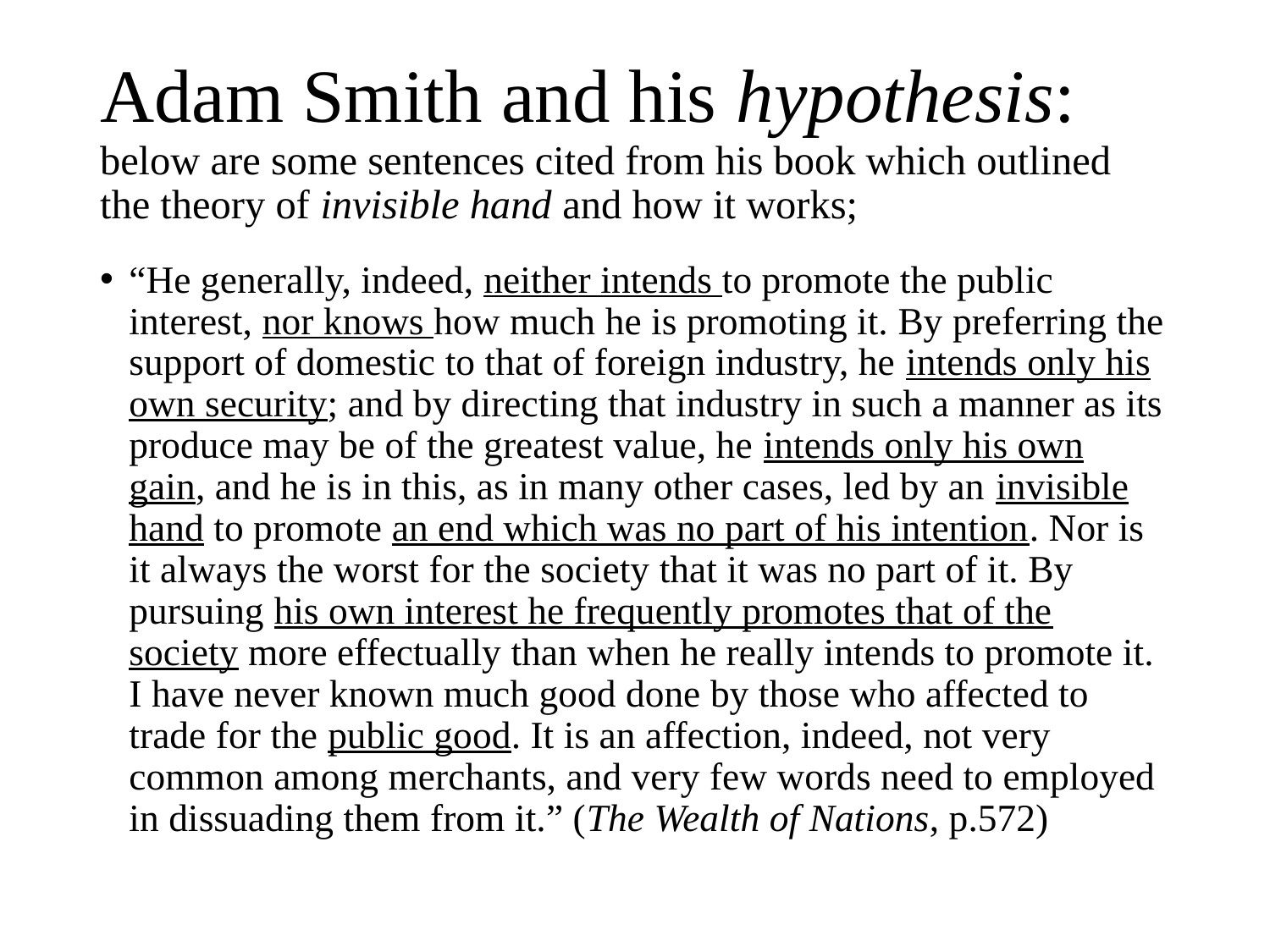

# Adam Smith and his hypothesis: below are some sentences cited from his book which outlined the theory of invisible hand and how it works;
“He generally, indeed, neither intends to promote the public interest, nor knows how much he is promoting it. By preferring the support of domestic to that of foreign industry, he intends only his own security; and by directing that industry in such a manner as its produce may be of the greatest value, he intends only his own gain, and he is in this, as in many other cases, led by an invisible hand to promote an end which was no part of his intention. Nor is it always the worst for the society that it was no part of it. By pursuing his own interest he frequently promotes that of the society more effectually than when he really intends to promote it. I have never known much good done by those who affected to trade for the public good. It is an affection, indeed, not very common among merchants, and very few words need to employed in dissuading them from it.” (The Wealth of Nations, p.572)